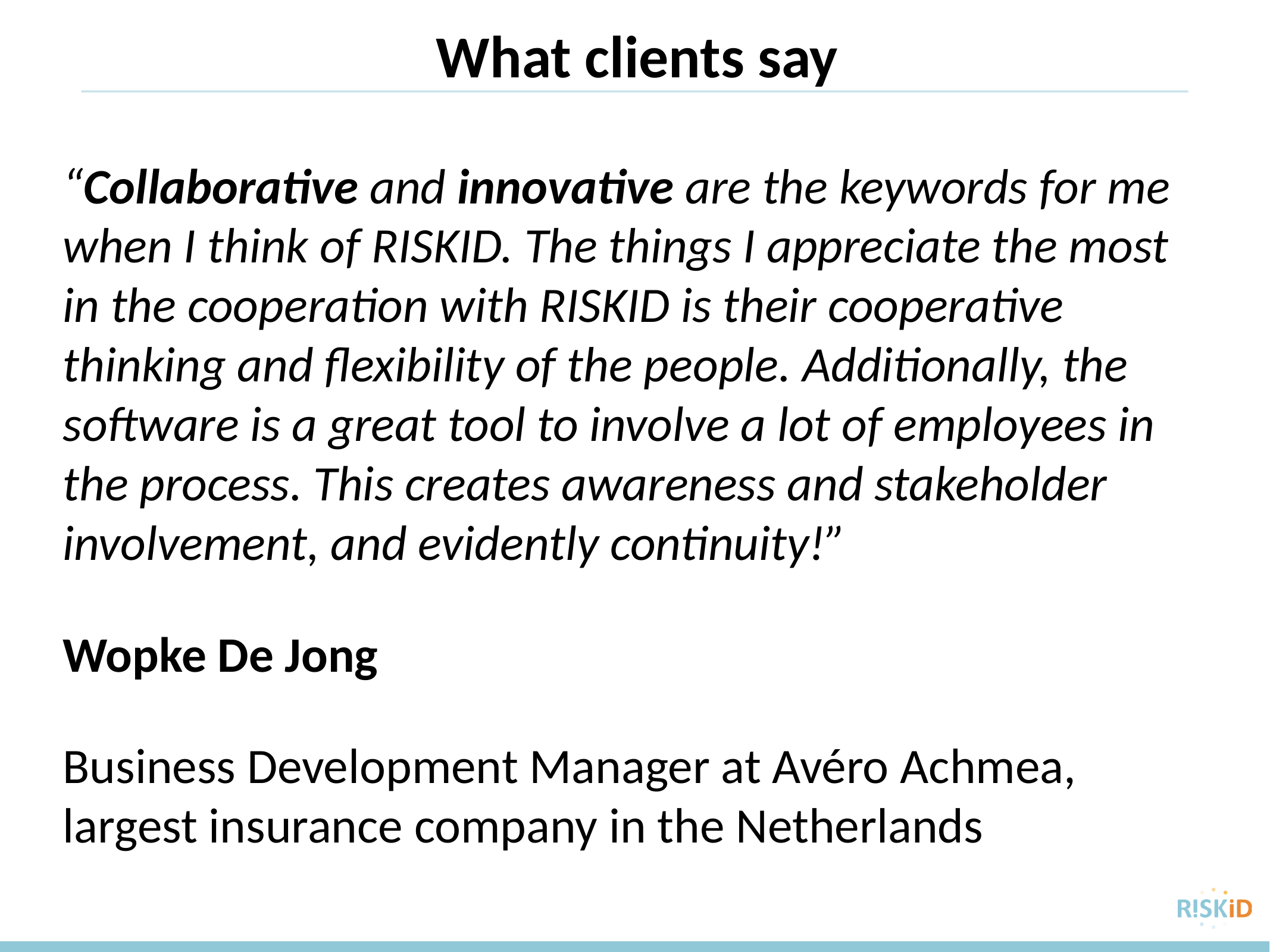

What clients say
“Collaborative and innovative are the keywords for me when I think of RISKID. The things I appreciate the most in the cooperation with RISKID is their cooperative thinking and flexibility of the people. Additionally, the software is a great tool to involve a lot of employees in the process. This creates awareness and stakeholder involvement, and evidently continuity!”
Wopke De Jong
Business Development Manager at Avéro Achmea, largest insurance company in the Netherlands